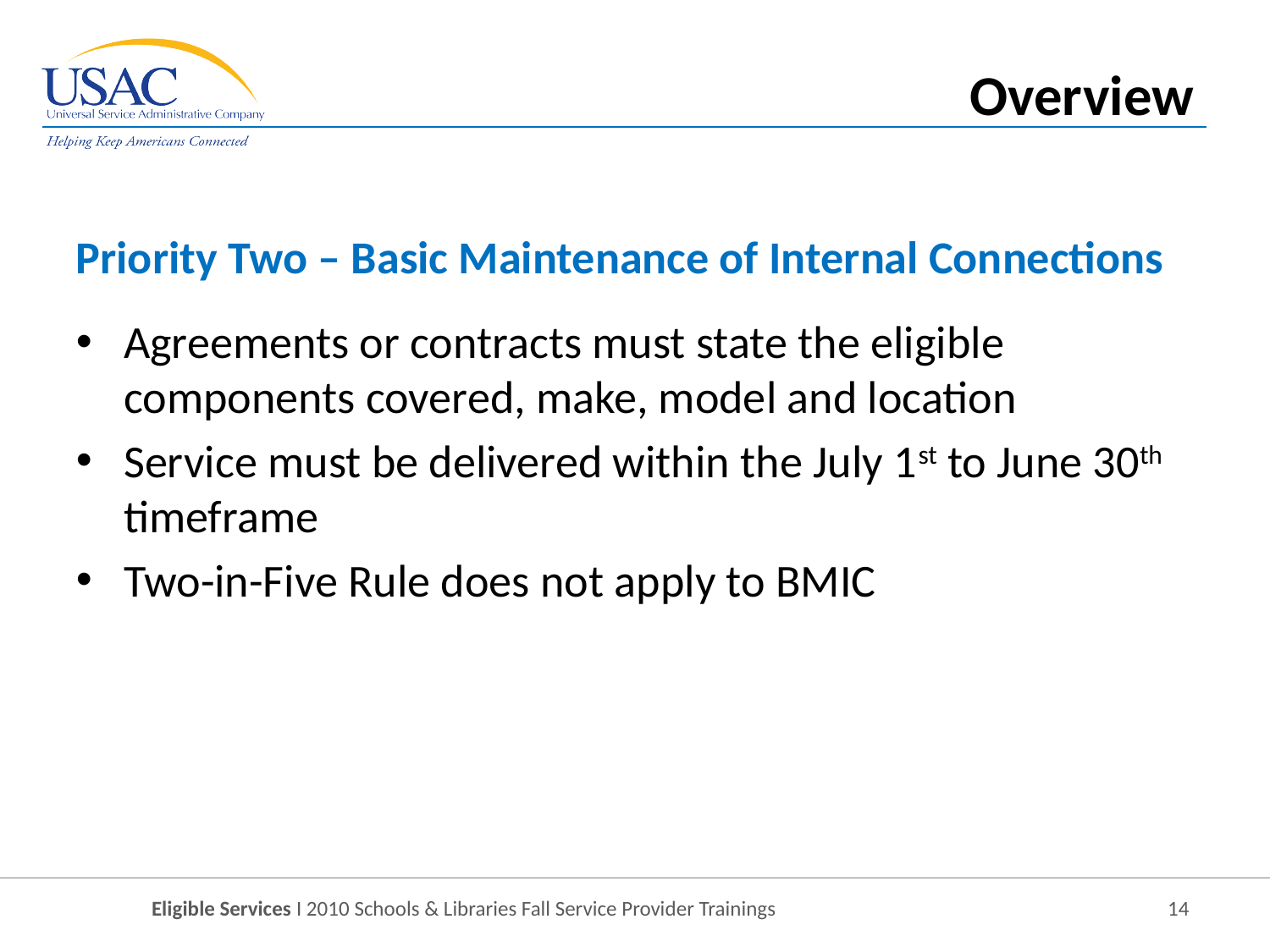

Overview
Priority Two – Basic Maintenance of Internal Connections

Agreements or contracts must state the eligible components covered, make, model and location
Service must be delivered within the July 1st to June 30th timeframe
Two-in-Five Rule does not apply to BMIC